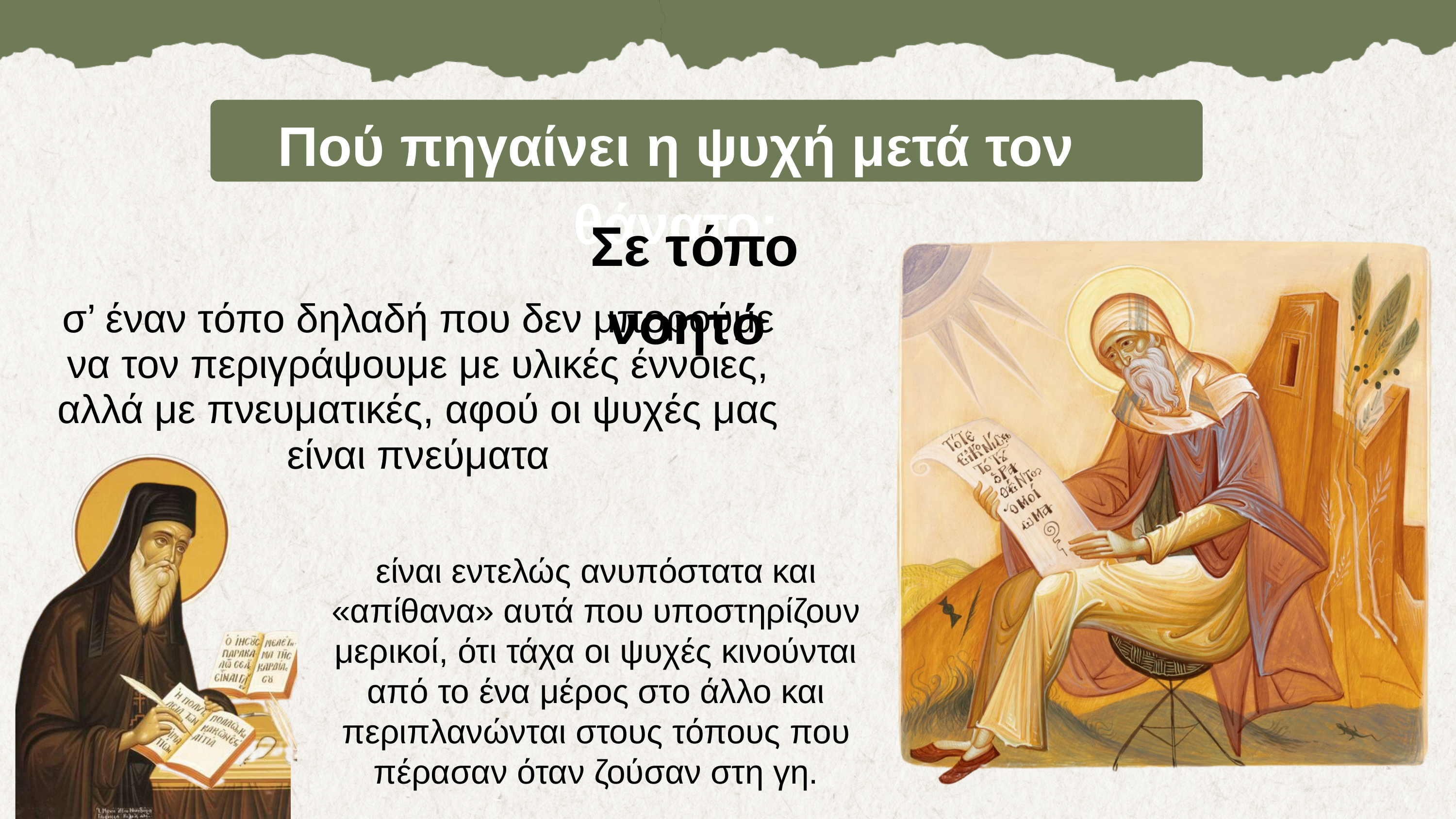

Πού πηγαίνει η ψυχή μετά τον θάνατο;

Σε τόπο νοητό

σ’ έναν τόπο δηλαδή που δεν μπορούμε να τον περιγράψουμε με υλικές έννοιες, αλλά με πνευματικές, αφού οι ψυχές μας είναι πνεύματα

είναι εντελώς ανυπόστατα και «απίθανα» αυτά που υποστηρίζουν μερικοί, ότι τάχα οι ψυχές κινούνται από το ένα μέρος στο άλλο και περιπλανώνται στους τόπους που πέρασαν όταν ζούσαν στη γη.